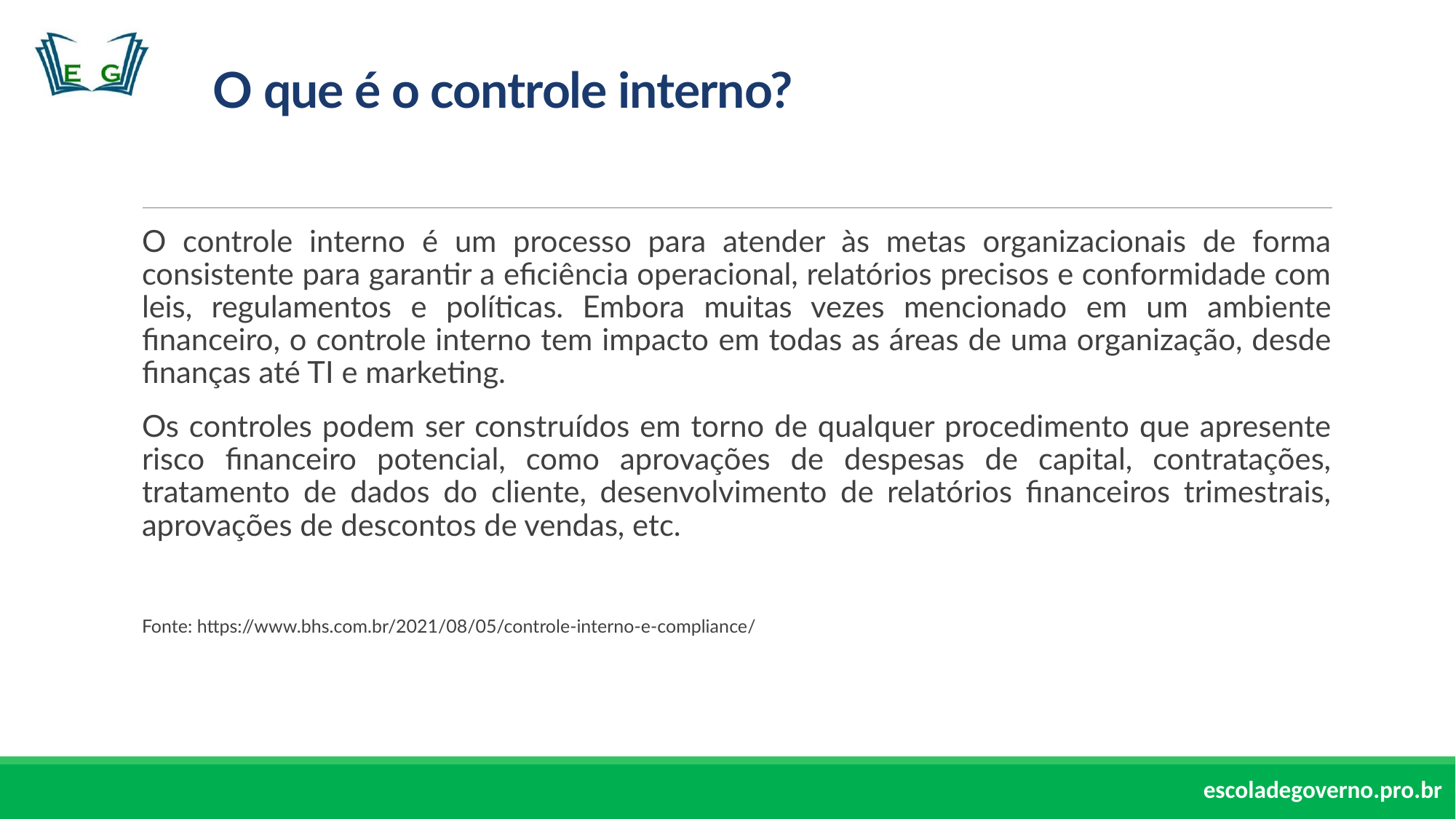

# O que é o controle interno?
O controle interno é um processo para atender às metas organizacionais de forma consistente para garantir a eficiência operacional, relatórios precisos e conformidade com leis, regulamentos e políticas. Embora muitas vezes mencionado em um ambiente financeiro, o controle interno tem impacto ​​em todas as áreas de uma organização, desde finanças até TI e marketing.
Os controles podem ser construídos em torno de qualquer procedimento que apresente risco financeiro potencial, como aprovações de despesas de capital, contratações, tratamento de dados do cliente, desenvolvimento de relatórios financeiros trimestrais, aprovações de descontos de vendas, etc.

Fonte: https://www.bhs.com.br/2021/08/05/controle-interno-e-compliance/